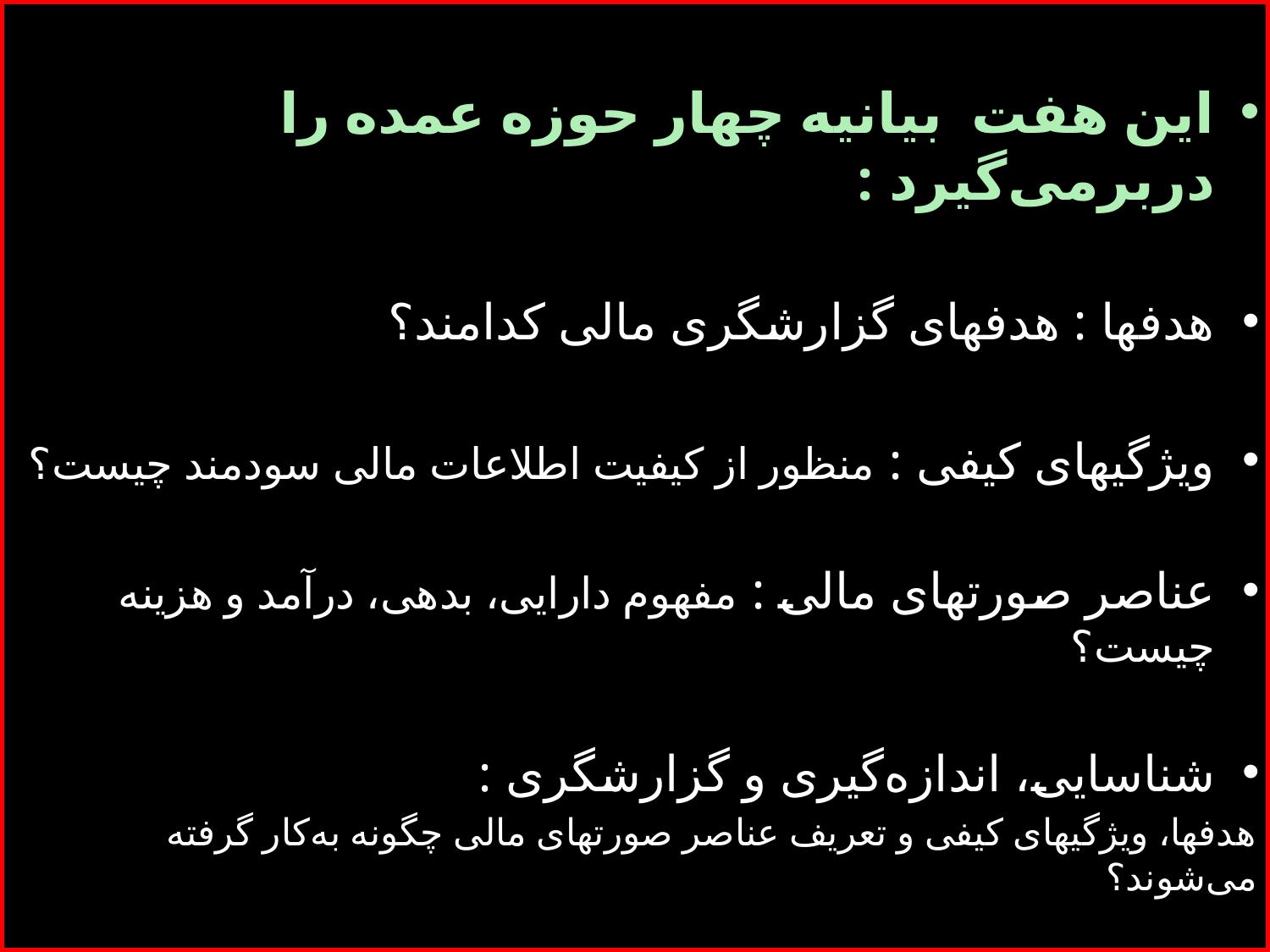

این هفت  بیانیه چهار حوزه عمده را دربرمی‌گیرد :

هدفها : هدفهای گزارشگری مالی کدامند؟

ویژگیهای کیفی : منظور از کیفیت اطلاعات مالی سودمند چیست؟

عناصر صورتهای مالی : مفهوم دارایی، بدهی، درآمد و هزینه چیست؟

شناسایی، اندازه‌گیری و گزارشگری :
هدفها، ویژگیهای کیفی و تعریف عناصر صورتهای مالی چگونه به‌کار گرفته می‌شوند؟